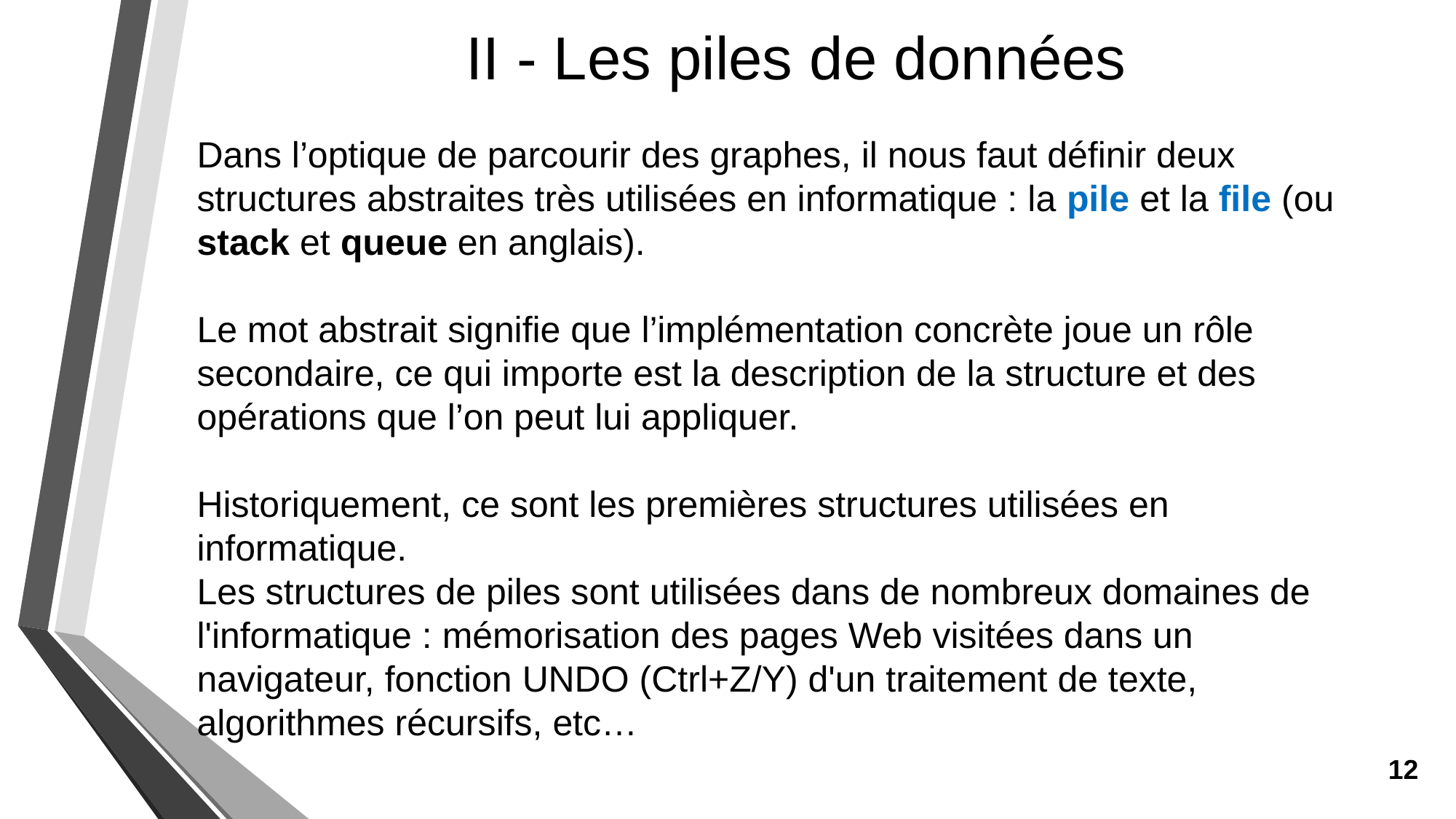

II - Les piles de données
Dans l’optique de parcourir des graphes, il nous faut définir deux structures abstraites très utilisées en informatique : la pile et la file (ou stack et queue en anglais).

Le mot abstrait signifie que l’implémentation concrète joue un rôle secondaire, ce qui importe est la description de la structure et des opérations que l’on peut lui appliquer.

Historiquement, ce sont les premières structures utilisées en informatique.
Les structures de piles sont utilisées dans de nombreux domaines de l'informatique : mémorisation des pages Web visitées dans un navigateur, fonction UNDO (Ctrl+Z/Y) d'un traitement de texte, algorithmes récursifs, etc…
12